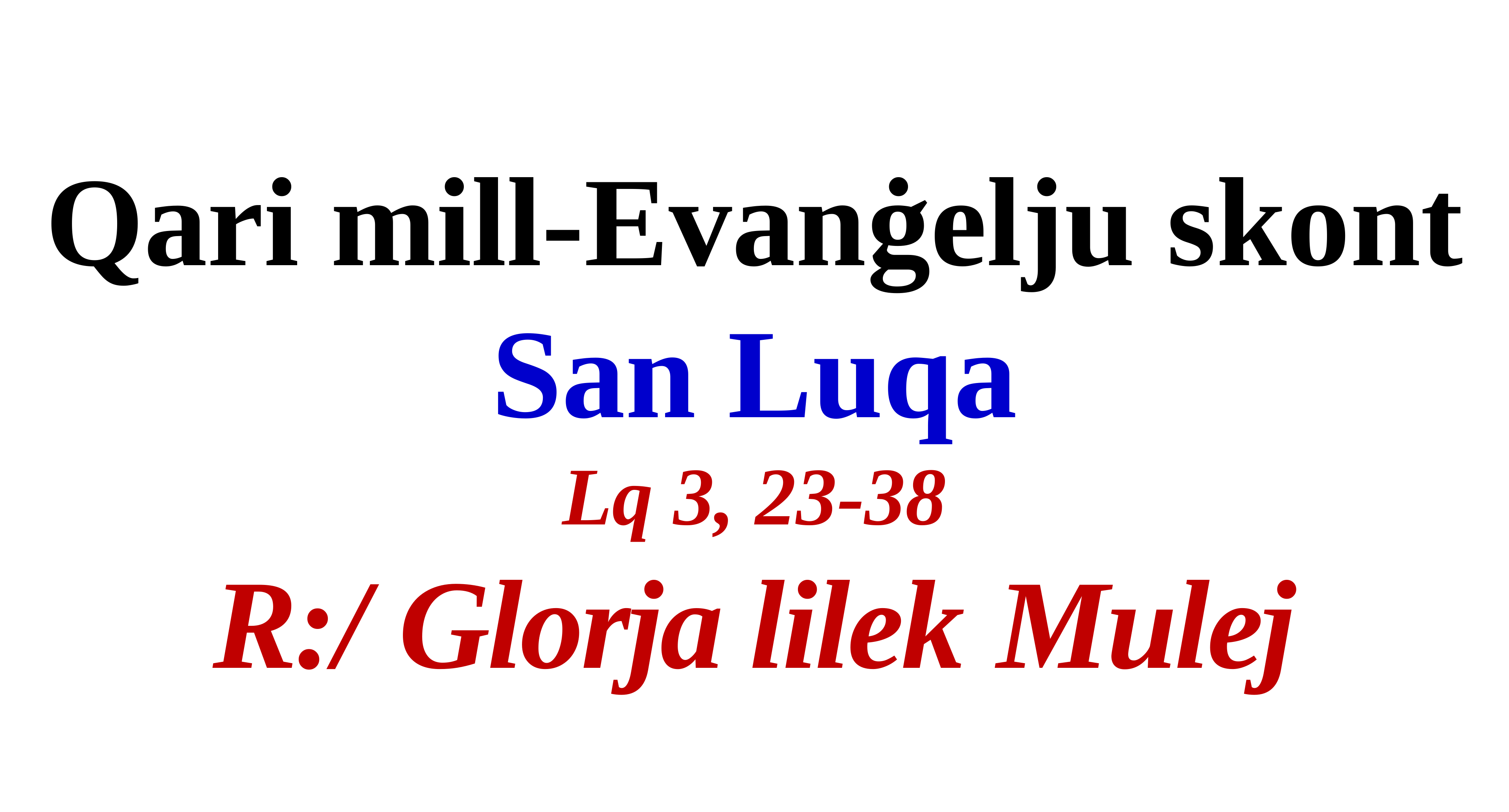

Qari mill-Evanġelju skont San Luqa
Lq 3, 23-38
R:/ Glorja lilek Mulej